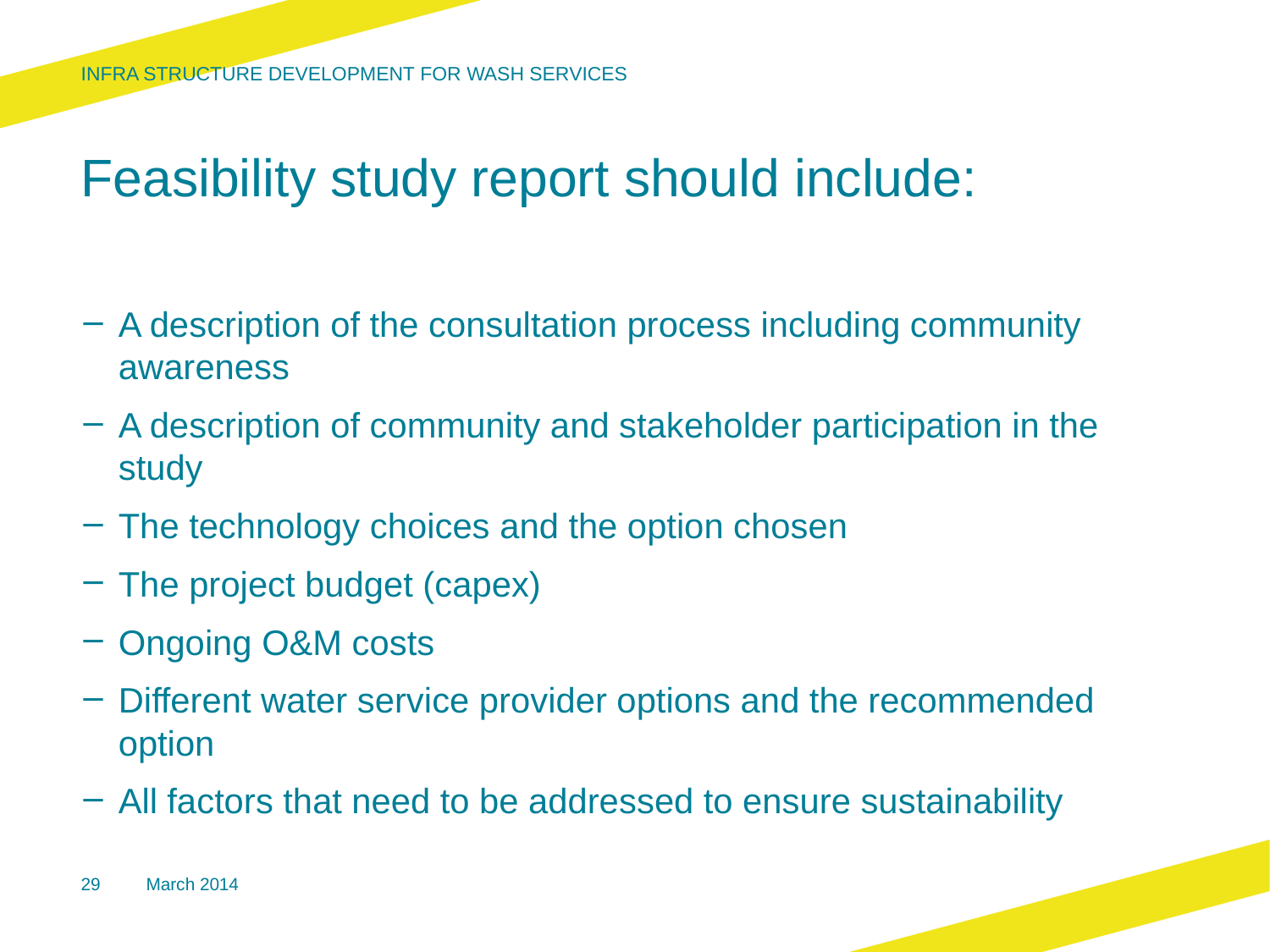

Infra structure development for wash services
# Feasibility study report should include:
A description of the consultation process including community awareness
A description of community and stakeholder participation in the study
The technology choices and the option chosen
The project budget (capex)
Ongoing O&M costs
Different water service provider options and the recommended option
All factors that need to be addressed to ensure sustainability

29
March 2014